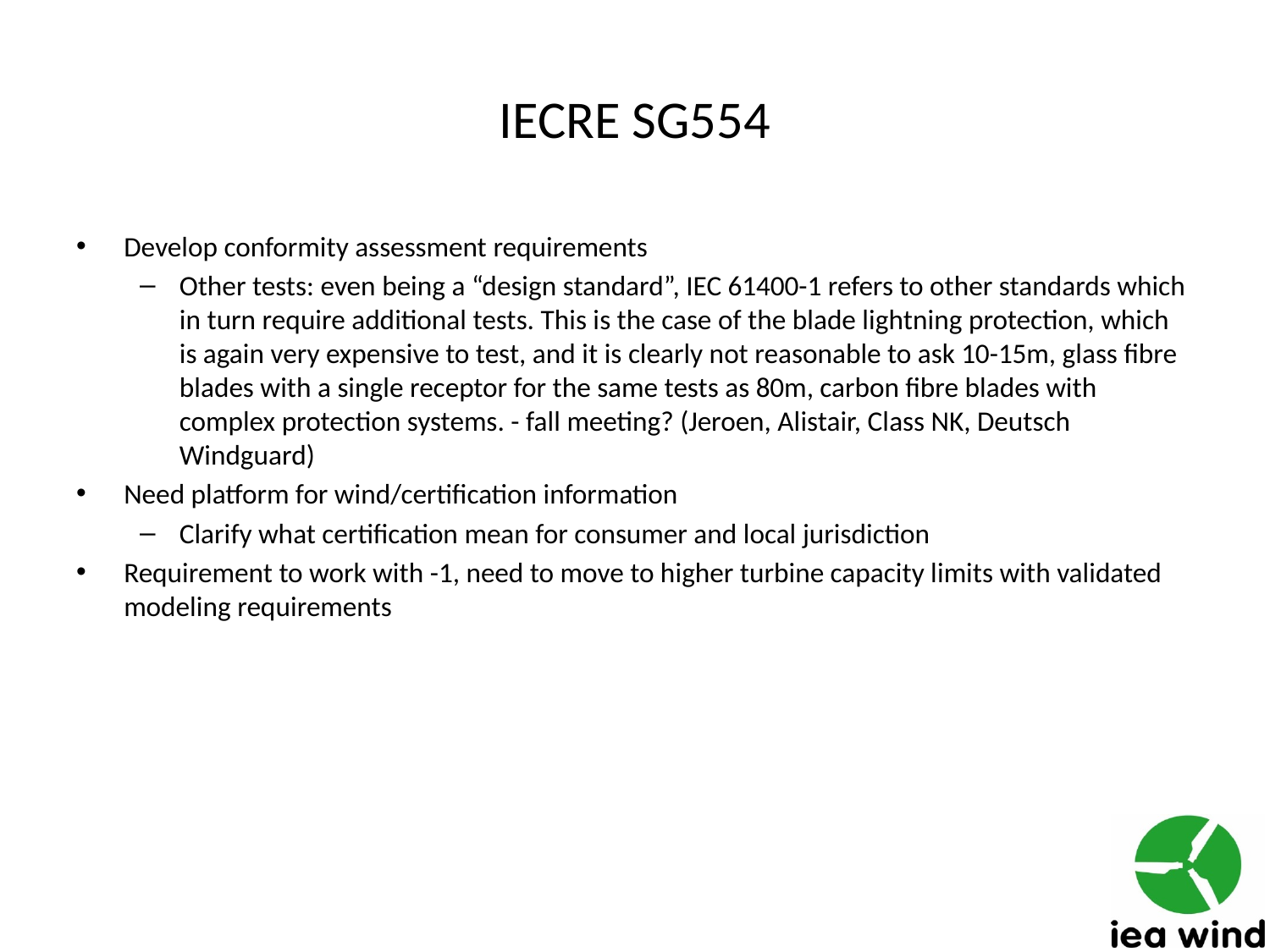

# IECRE SG554
Develop conformity assessment requirements
Other tests: even being a “design standard”, IEC 61400-1 refers to other standards which in turn require additional tests. This is the case of the blade lightning protection, which is again very expensive to test, and it is clearly not reasonable to ask 10-15m, glass fibre blades with a single receptor for the same tests as 80m, carbon fibre blades with complex protection systems. - fall meeting? (Jeroen, Alistair, Class NK, Deutsch Windguard)
Need platform for wind/certification information
Clarify what certification mean for consumer and local jurisdiction
Requirement to work with -1, need to move to higher turbine capacity limits with validated modeling requirements